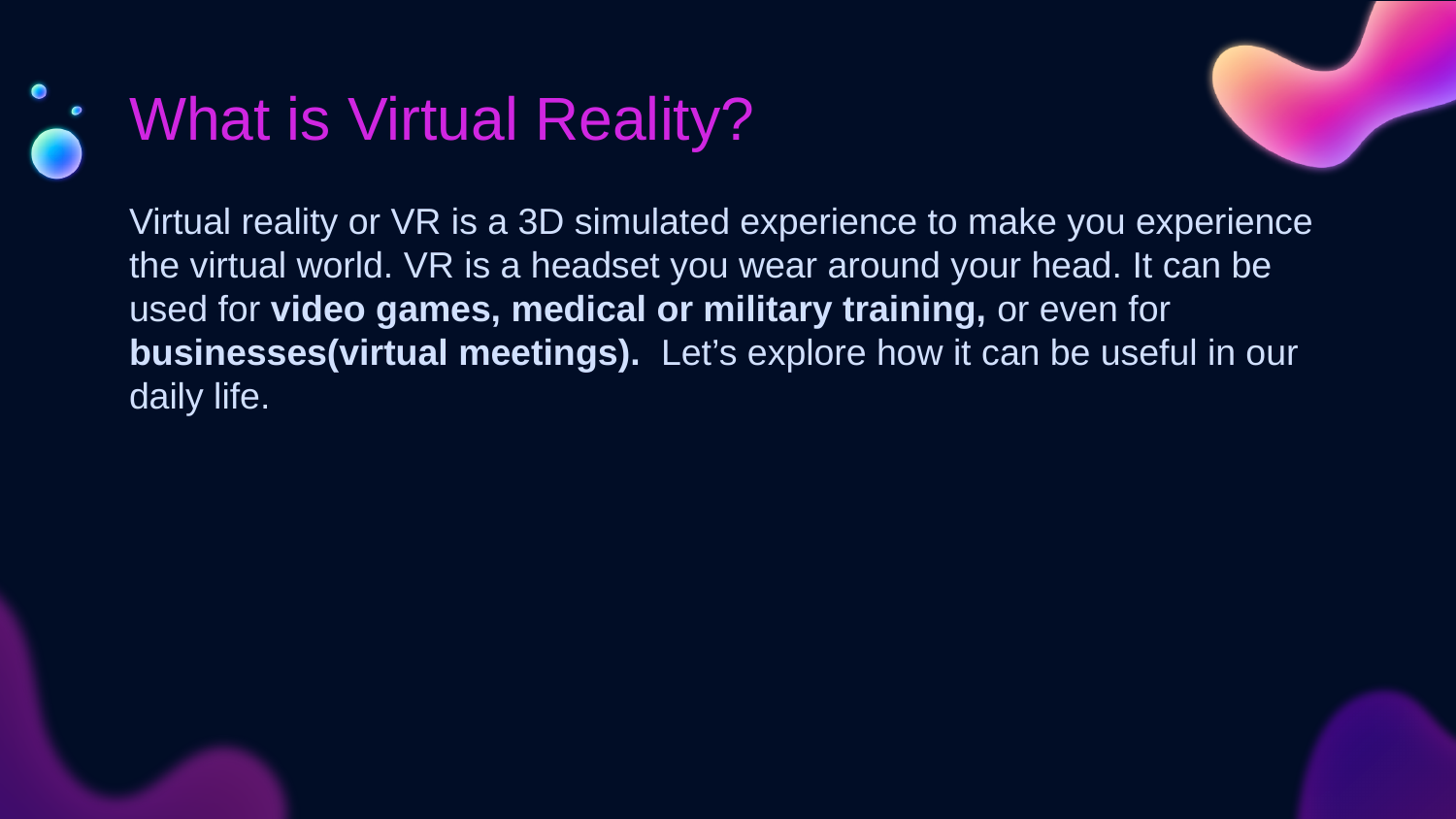

# What is Virtual Reality?
Virtual reality or VR is a 3D simulated experience to make you experience the virtual world. VR is a headset you wear around your head. It can be used for video games, medical or military training, or even for businesses(virtual meetings).  Let’s explore how it can be useful in our daily life.